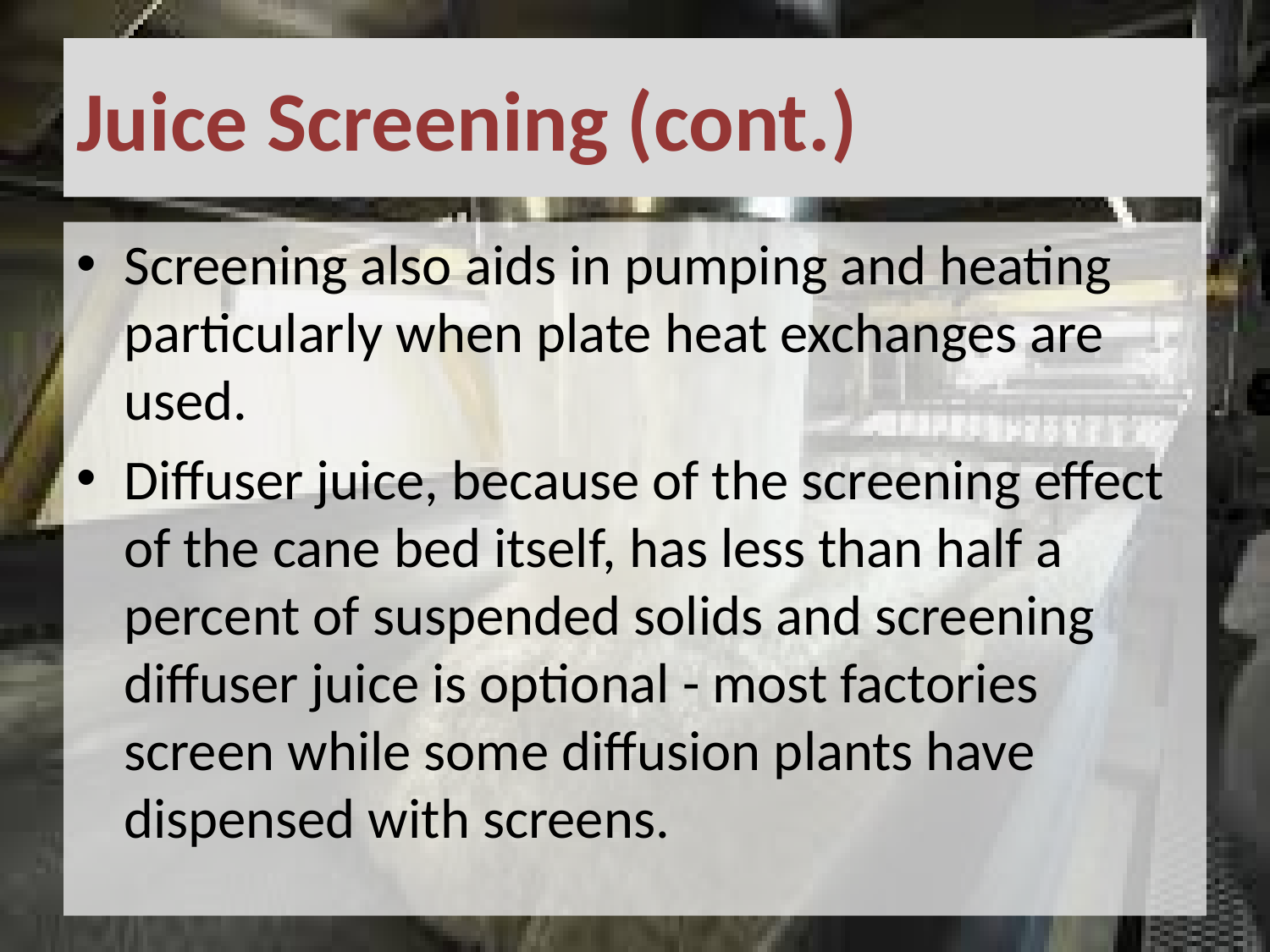

# Juice Screening (cont.)
Screening also aids in pumping and heating particularly when plate heat exchanges are used.
Diffuser juice, because of the screening effect of the cane bed itself, has less than half a percent of suspended solids and screening diffuser juice is optional - most factories screen while some diffusion plants have dispensed with screens.